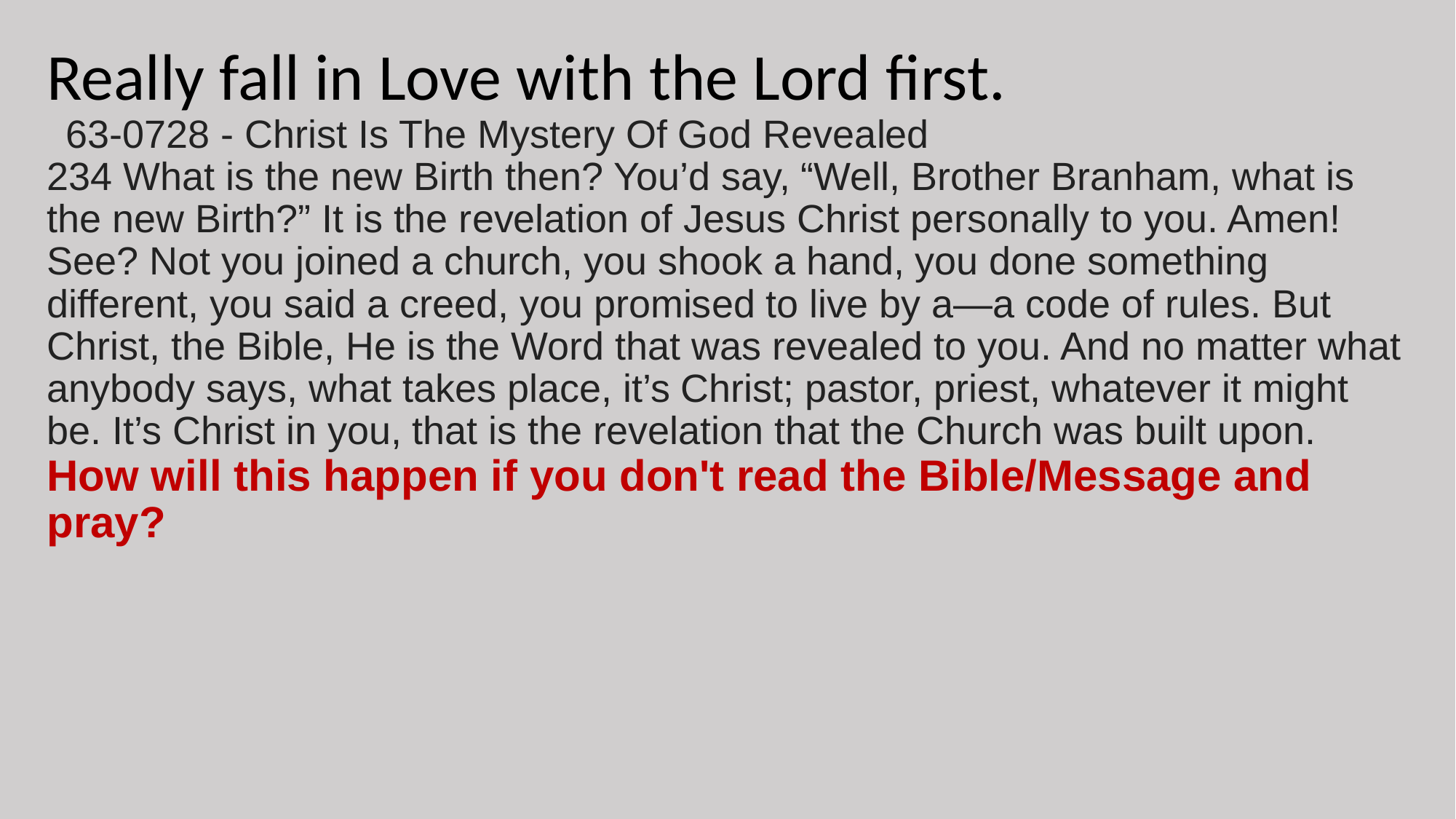

# Really fall in Love with the Lord first.   63-0728 - Christ Is The Mystery Of God Revealed 234 What is the new Birth then? You’d say, “Well, Brother Branham, what is the new Birth?” It is the revelation of Jesus Christ personally to you. Amen! See? Not you joined a church, you shook a hand, you done something different, you said a creed, you promised to live by a—a code of rules. But Christ, the Bible, He is the Word that was revealed to you. And no matter what anybody says, what takes place, it’s Christ; pastor, priest, whatever it might be. It’s Christ in you, that is the revelation that the Church was built upon. How will this happen if you don't read the Bible/Message and pray?